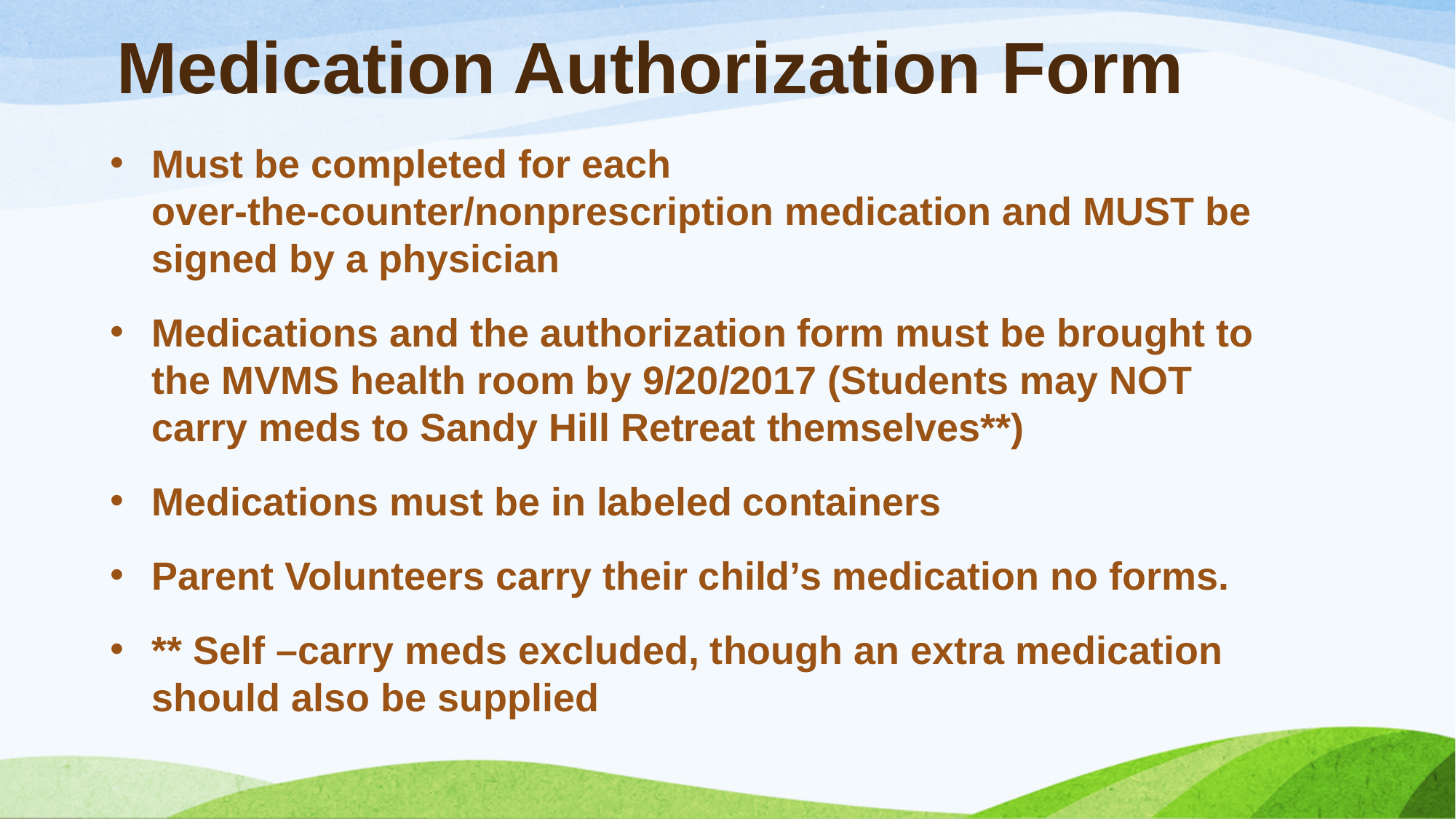

# Medication Authorization Form
Must be completed for each over-the-counter/nonprescription medication and MUST be signed by a physician
Medications and the authorization form must be brought to the MVMS health room by 9/20/2017 (Students may NOT carry meds to Sandy Hill Retreat themselves**)
Medications must be in labeled containers
Parent Volunteers carry their child’s medication no forms.
** Self –carry meds excluded, though an extra medication should also be supplied